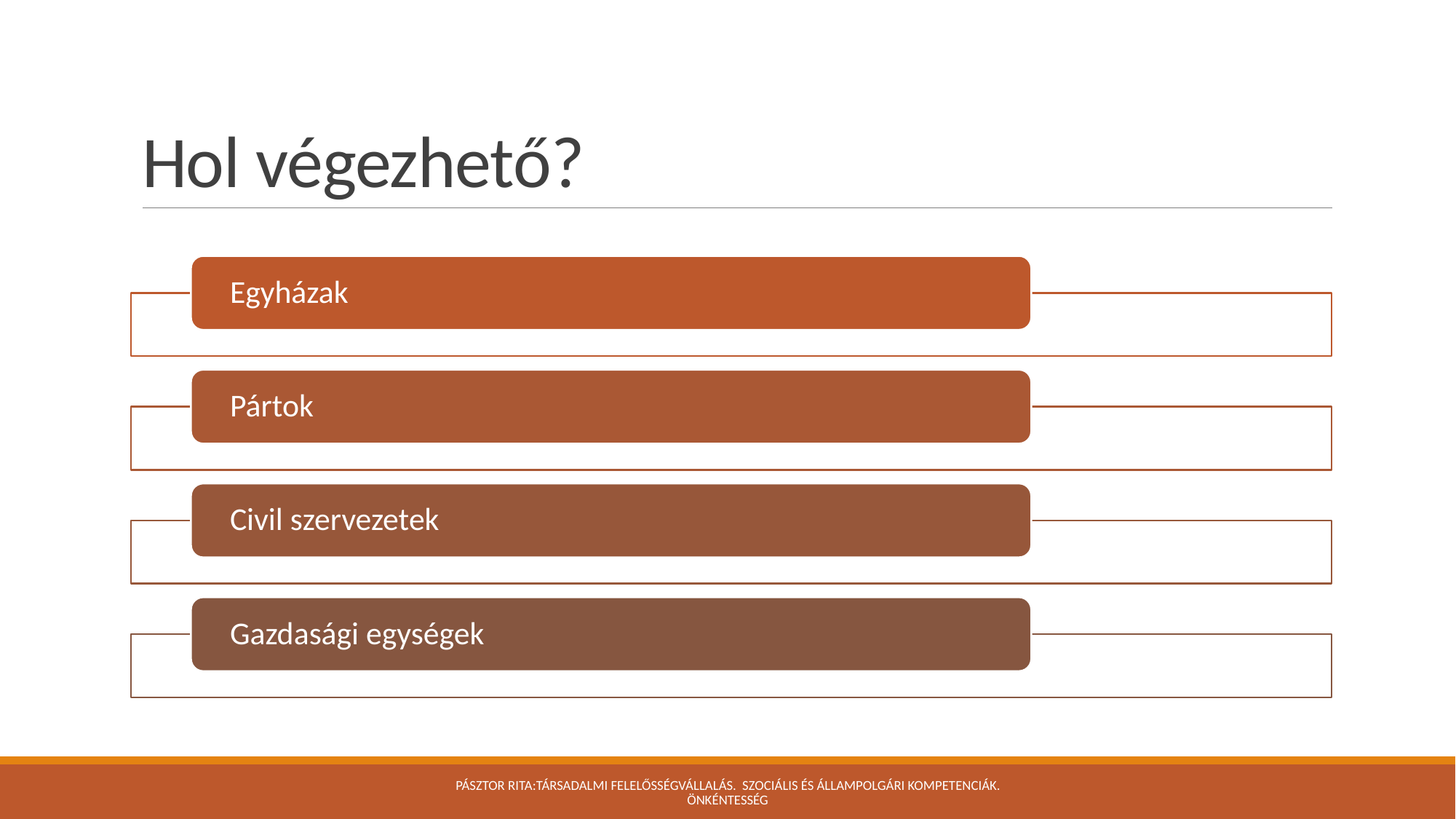

# Hol végezhető?
Egyházak
Pártok
Civil szervezetek
Gazdasági egységek
Pásztor Rita:Társadalmi felelősségvállalás.  Szociális és állampolgári kompetenciák. Önkéntesség